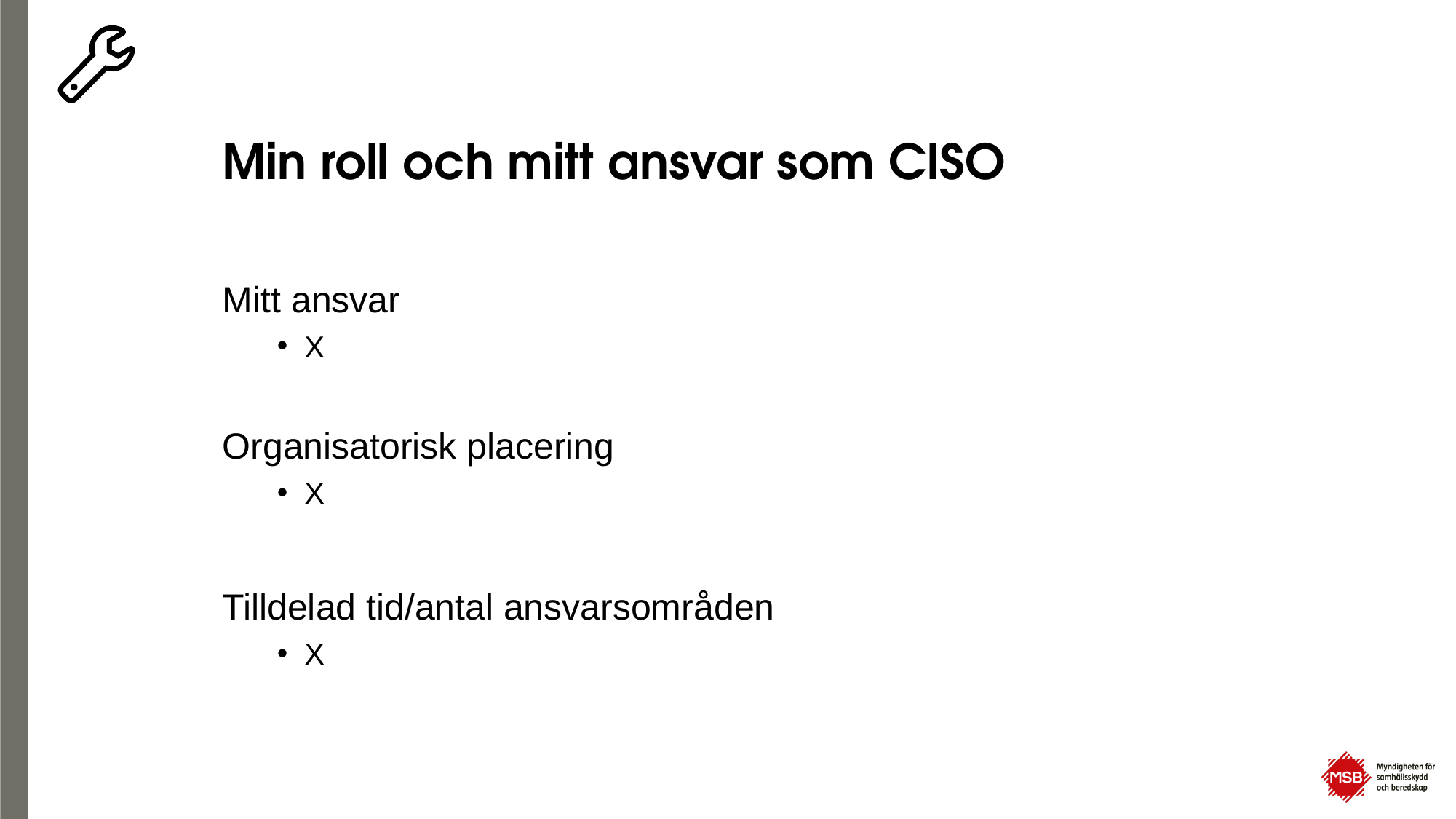

# Min roll och mitt ansvar som CISO
Mitt ansvar
X

Organisatorisk placering
X

Tilldelad tid/antal ansvarsområden
X